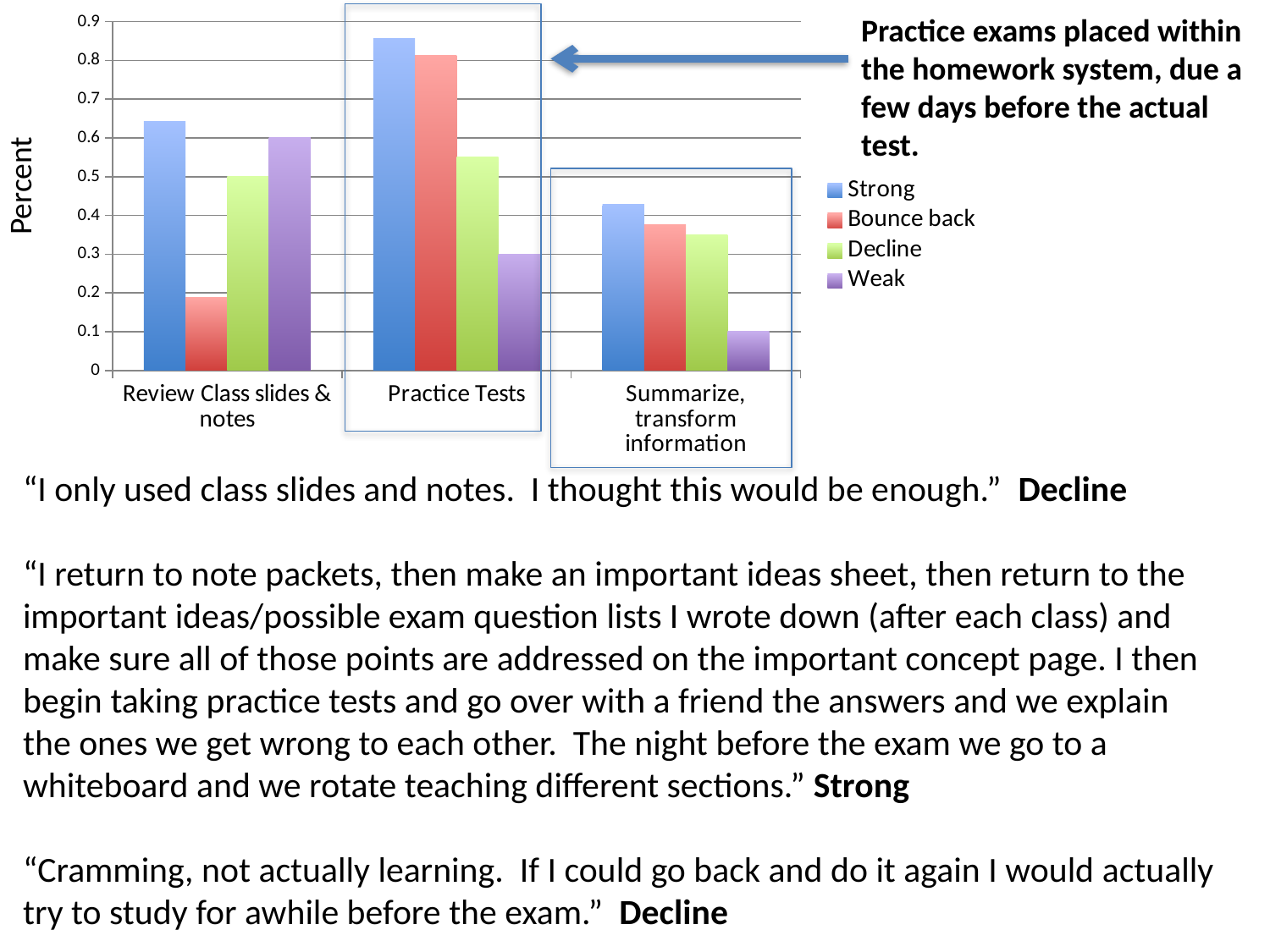

### Chart

| Category | Strong  | Bounce back | Decline | Weak |
|---|---|---|---|---|
| Review Class slides & notes | 0.642857142857143 | 0.1875 | 0.5 | 0.6 |
| Practice Tests | 0.857142857142857 | 0.8125 | 0.55 | 0.3 |
| Summarize, transform information | 0.428571428571429 | 0.375 | 0.35 | 0.1 |
Practice exams placed within the homework system, due a few days before the actual test.
Percent

“I only used class slides and notes.  I thought this would be enough.”  Decline

“I return to note packets, then make an important ideas sheet, then return to the important ideas/possible exam question lists I wrote down (after each class) and make sure all of those points are addressed on the important concept page. I then begin taking practice tests and go over with a friend the answers and we explain the ones we get wrong to each other.  The night before the exam we go to a whiteboard and we rotate teaching different sections.” Strong

“Cramming, not actually learning.  If I could go back and do it again I would actually try to study for awhile before the exam.”  Decline